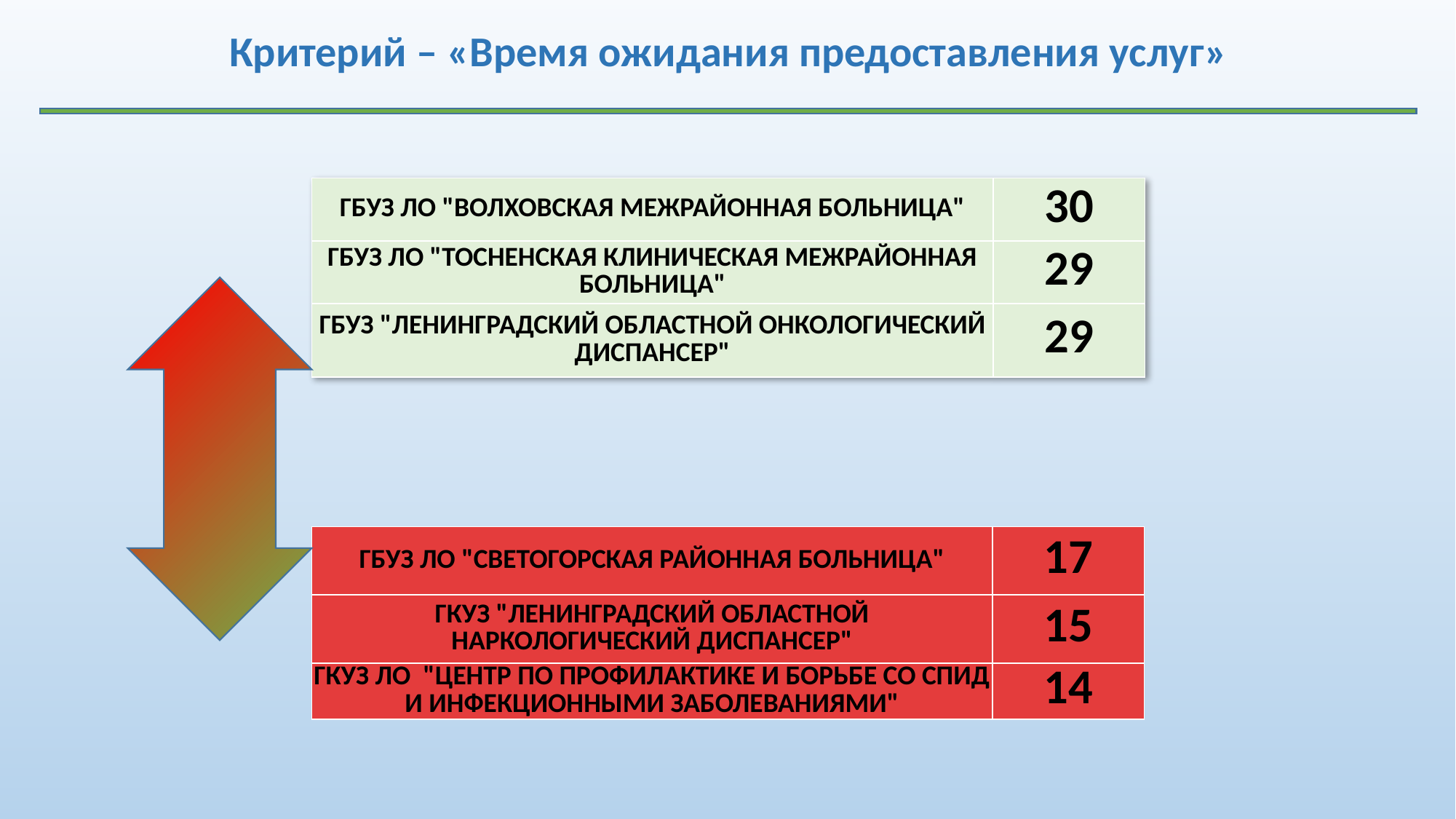

# Критерий – «Время ожидания предоставления услуг»

| ГБУЗ ЛО "ВОЛХОВСКАЯ МЕЖРАЙОННАЯ БОЛЬНИЦА" | 30 |
| --- | --- |
| ГБУЗ ЛО "ТОСНЕНСКАЯ КЛИНИЧЕСКАЯ МЕЖРАЙОННАЯ БОЛЬНИЦА" | 29 |
| ГБУЗ "ЛЕНИНГРАДСКИЙ ОБЛАСТНОЙ ОНКОЛОГИЧЕСКИЙ ДИСПАНСЕР" | 29 |

| ГБУЗ ЛО "СВЕТОГОРСКАЯ РАЙОННАЯ БОЛЬНИЦА" | 17 |
| --- | --- |
| ГКУЗ "ЛЕНИНГРАДСКИЙ ОБЛАСТНОЙ НАРКОЛОГИЧЕСКИЙ ДИСПАНСЕР" | 15 |
| ГКУЗ ЛО "ЦЕНТР ПО ПРОФИЛАКТИКЕ И БОРЬБЕ СО СПИД И ИНФЕКЦИОННЫМИ ЗАБОЛЕВАНИЯМИ" | 14 |